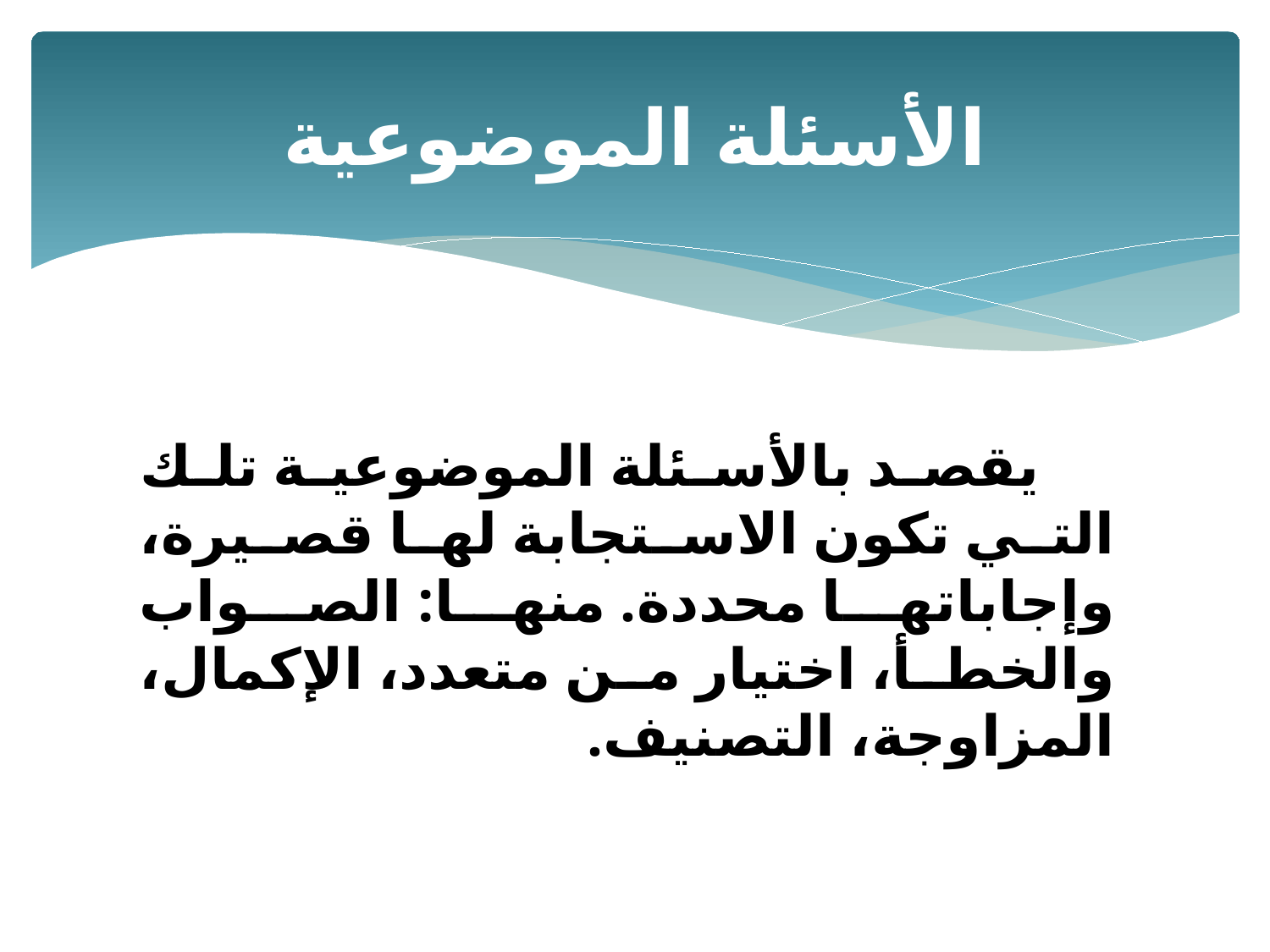

# الأسئلة الموضوعية
يقصد بالأسئلة الموضوعية تلك التي تكون الاستجابة لها قصيرة، وإجاباتها محددة. منها: الصواب والخطأ، اختيار من متعدد، الإكمال، المزاوجة، التصنيف.